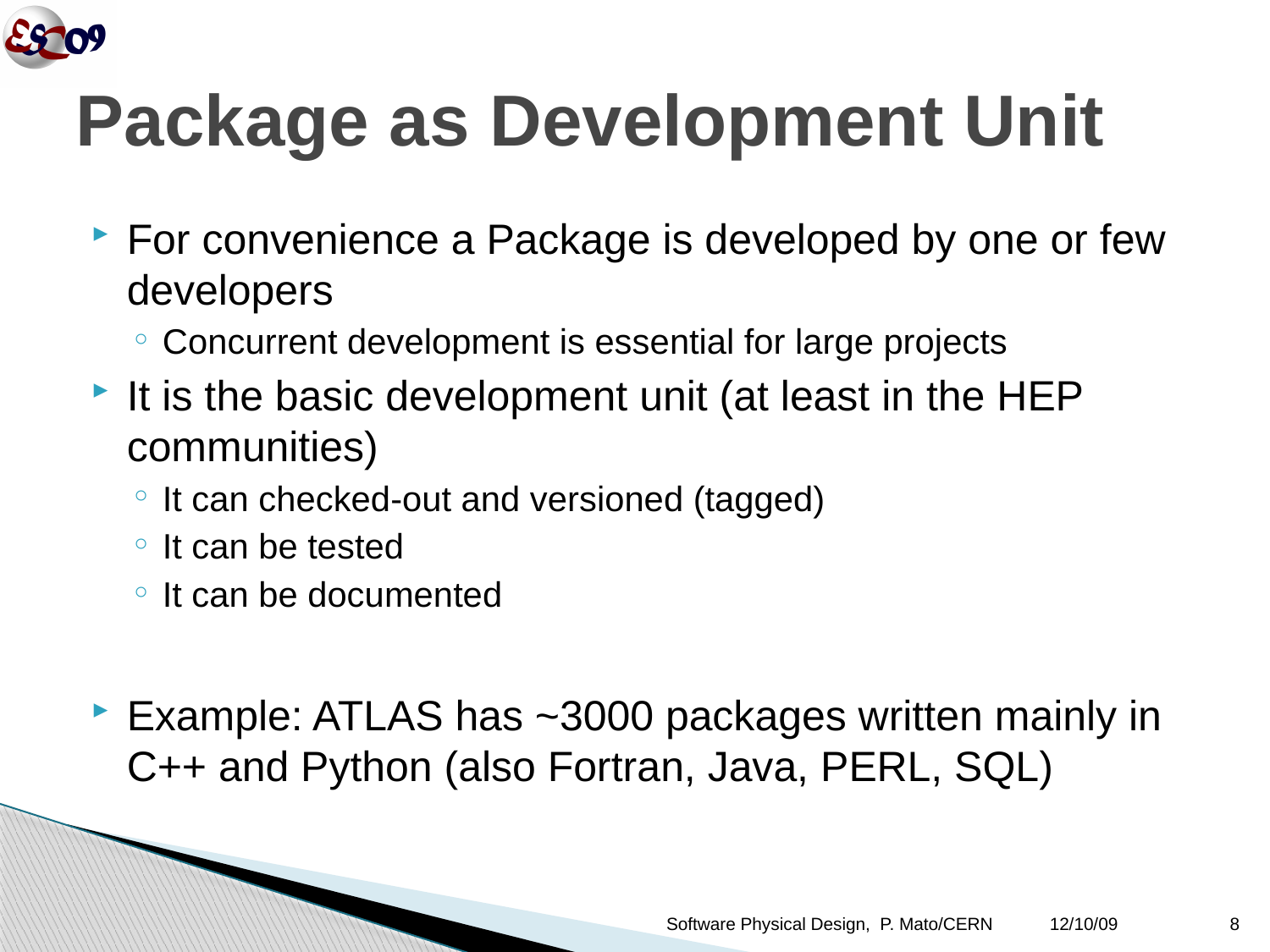

# Package as Development Unit
For convenience a Package is developed by one or few developers
Concurrent development is essential for large projects
It is the basic development unit (at least in the HEP communities)
It can checked-out and versioned (tagged)
It can be tested
It can be documented

Example: ATLAS has ~3000 packages written mainly in C++ and Python (also Fortran, Java, PERL, SQL)
Software Physical Design,  P. Mato/CERN
12/10/09
8